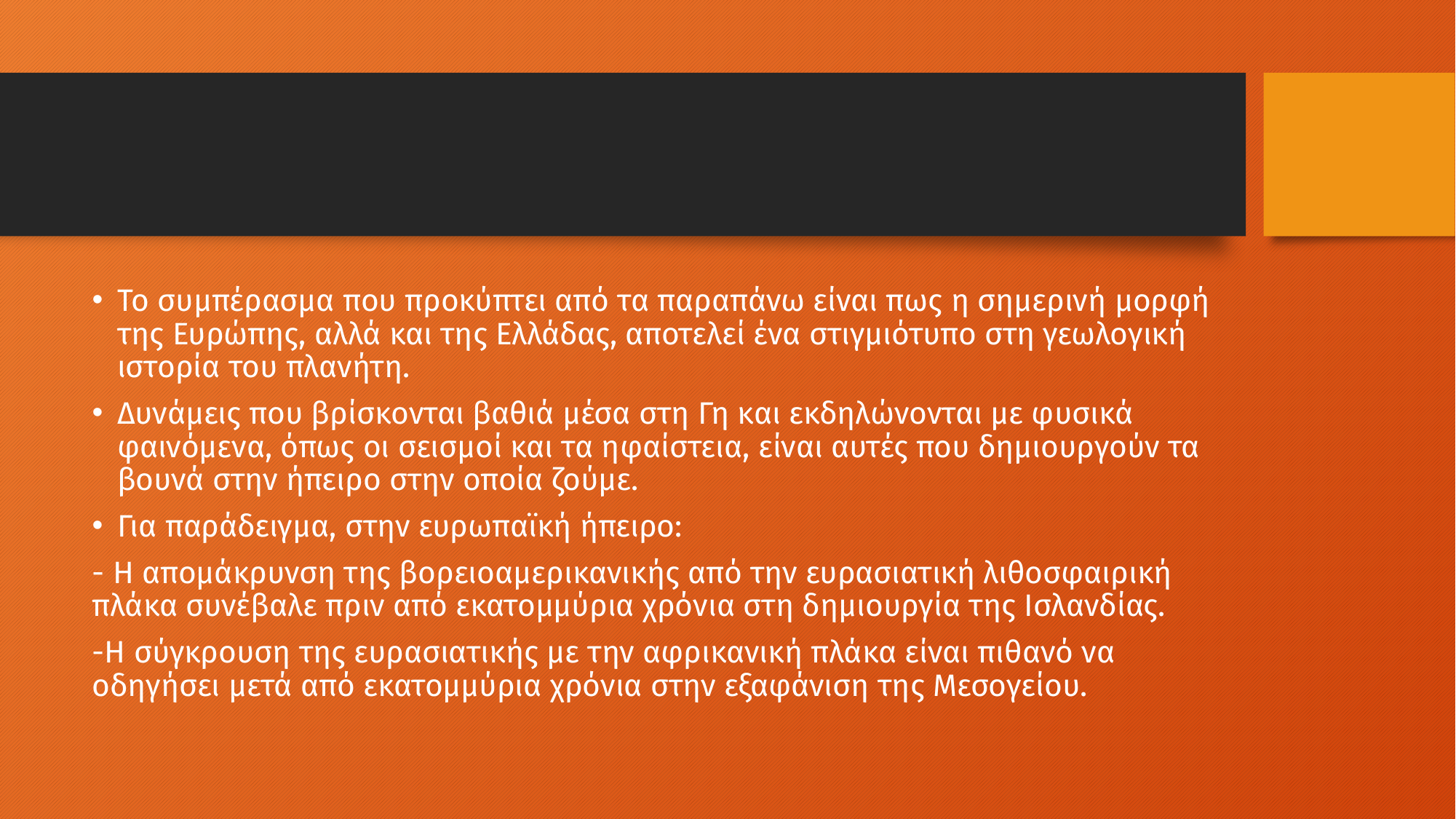

#
Το συμπέρασμα που προκύπτει από τα παραπάνω είναι πως η σημερινή μορφή της Ευρώπης, αλλά και της Ελλάδας, αποτελεί ένα στιγμιότυπο στη γεωλογική ιστορία του πλανήτη.
Δυνάμεις που βρίσκονται βαθιά μέσα στη Γη και εκδηλώνονται με φυσικά φαινόμενα, όπως οι σεισμοί και τα ηφαίστεια, είναι αυτές που δημιουργούν τα βουνά στην ήπειρο στην οποία ζούμε.
Για παράδειγμα, στην ευρωπαϊκή ήπειρο:
- Η απομάκρυνση της βορειοαμερικανικής από την ευρασιατική λιθοσφαιρική πλάκα συνέβαλε πριν από εκατομμύρια χρόνια στη δημιουργία της Ισλανδίας.
-Η σύγκρουση της ευρασιατικής με την αφρικανική πλάκα είναι πιθανό να οδηγήσει μετά από εκατομμύρια χρόνια στην εξαφάνιση της Μεσογείου.